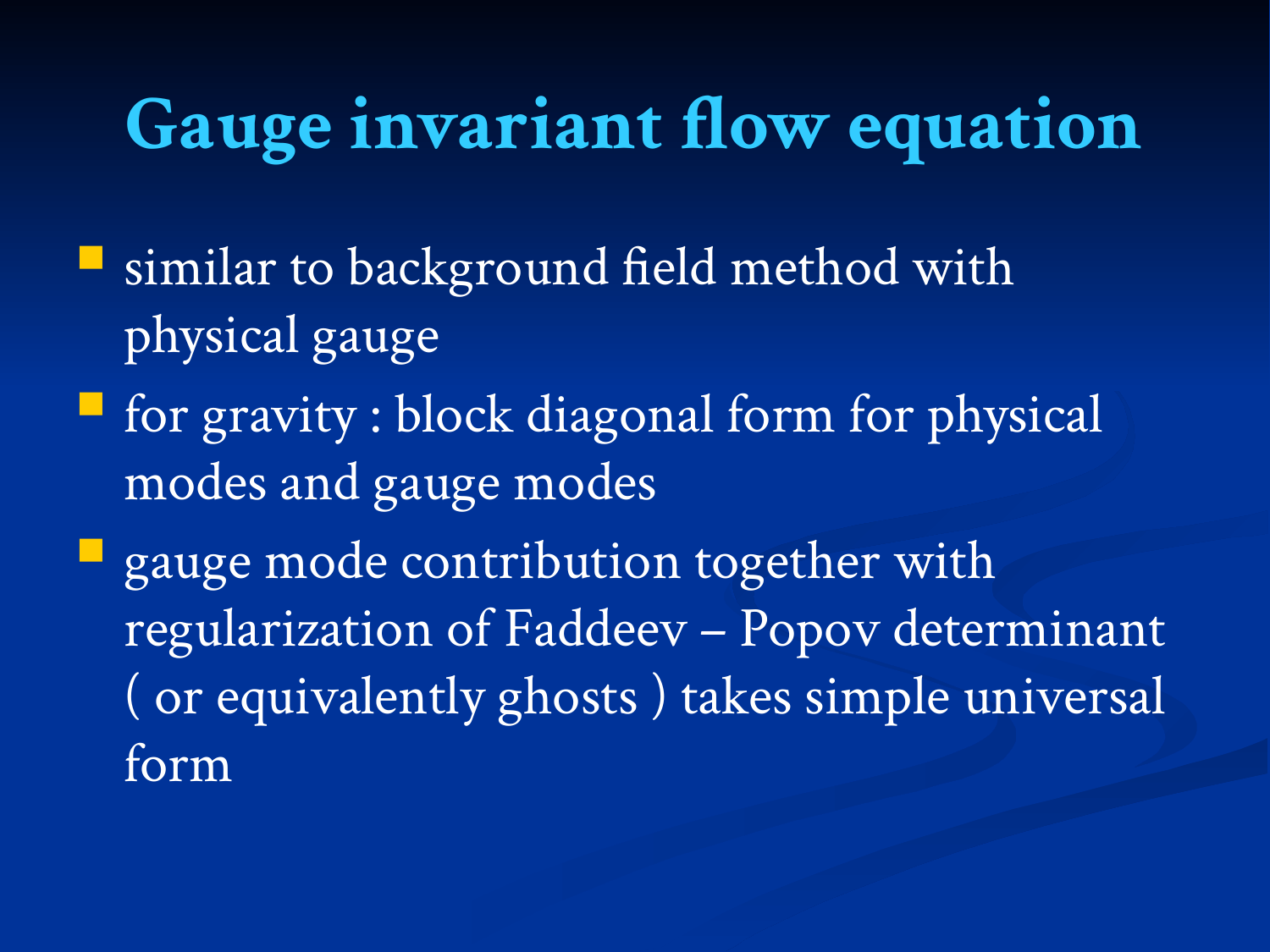

# Gauge invariant flow equation
similar to background field method with physical gauge
for gravity : block diagonal form for physical modes and gauge modes
gauge mode contribution together with regularization of Faddeev – Popov determinant  ( or equivalently ghosts ) takes simple universal form